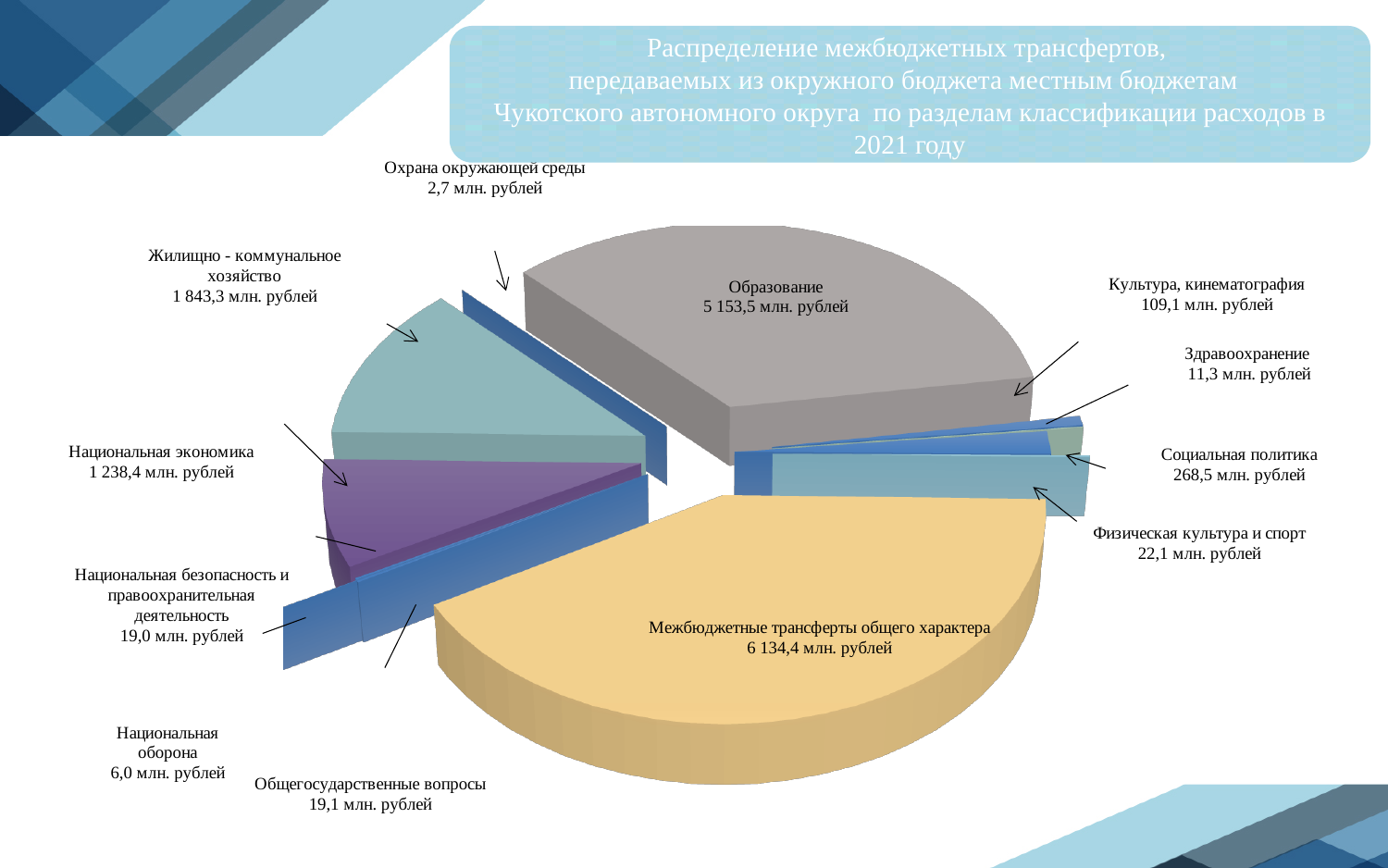

Распределение межбюджетных трансфертов,
передаваемых из окружного бюджета местным бюджетам
Чукотского автономного округа  по разделам классификации расходов в 2021 году

[unsupported chart]